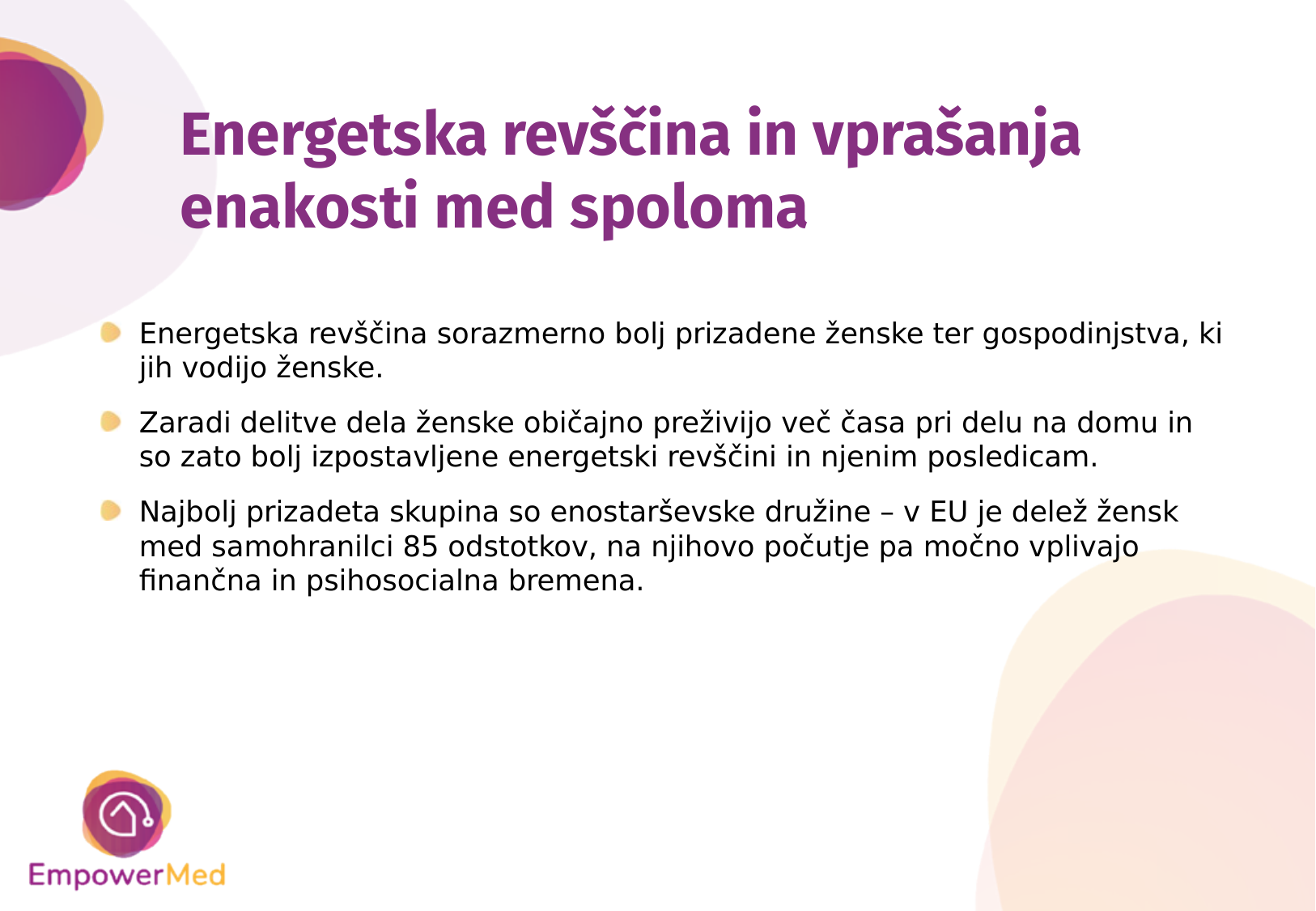

# Energetska revščina in vprašanja enakosti med spoloma
Energetska revščina sorazmerno bolj prizadene ženske ter gospodinjstva, ki jih vodijo ženske.
Zaradi delitve dela ženske običajno preživijo več časa pri delu na domu in so zato bolj izpostavljene energetski revščini in njenim posledicam.
Najbolj prizadeta skupina so enostarševske družine – v EU je delež žensk med samohranilci 85 odstotkov, na njihovo počutje pa močno vplivajo finančna in psihosocialna bremena.